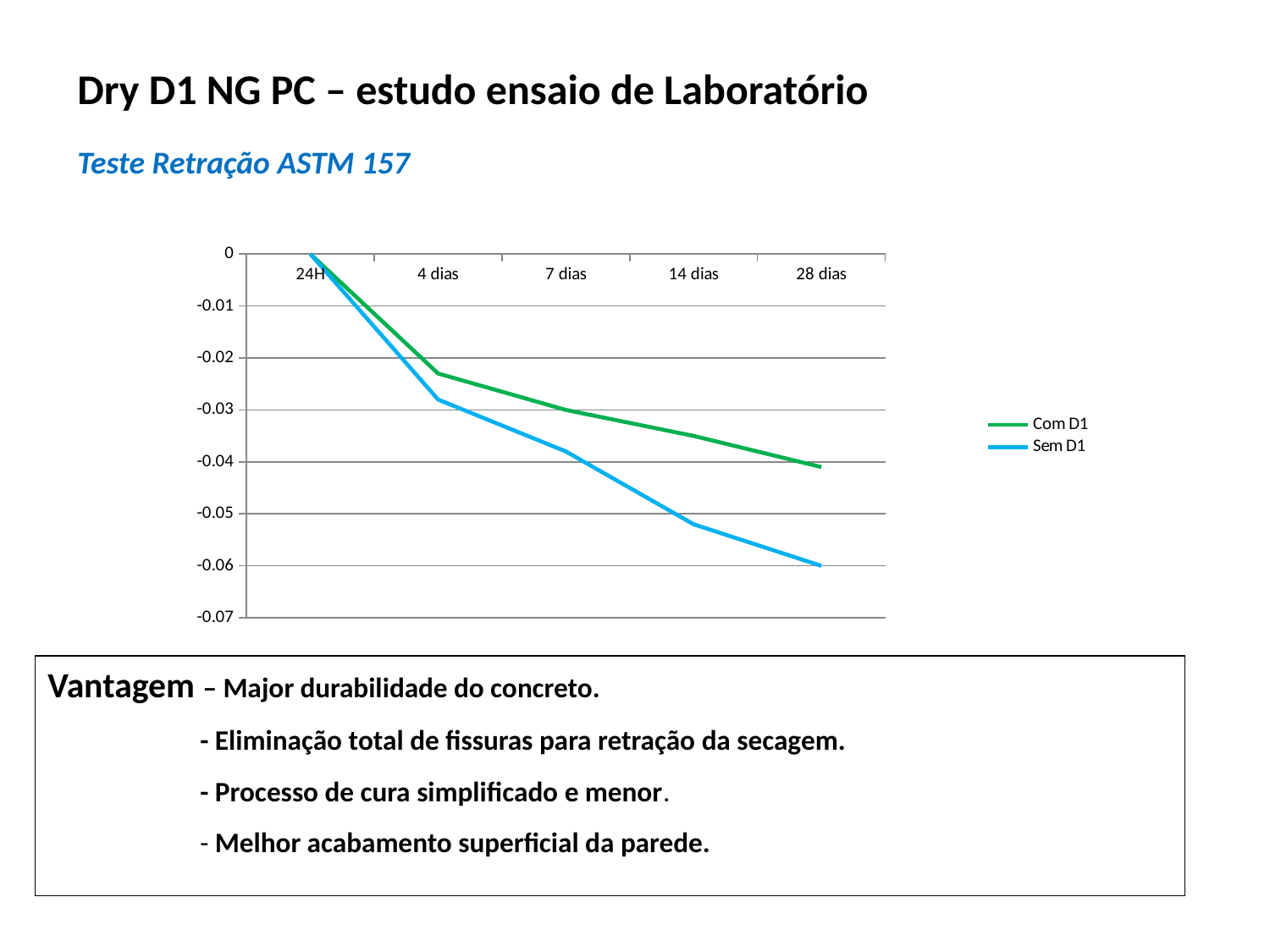

Dry D1 NG PC – estudo ensaio de Laboratório
Teste Retração ASTM 157

### Chart

| Category | Com D1 | Sem D1 |
|---|---|---|
| 24H | 0.0 | 0.0 |
| 4 dias | -0.02300000000000001 | -0.028000000000000004 |
| 7 dias | -0.030000000000000002 | -0.038000000000000006 |
| 14 dias | -0.03500000000000001 | -0.05200000000000003 |
| 28 dias | -0.04100000000000001 | -0.06000000000000003 |
Vantagem – Major durabilidade do concreto.
	    - Eliminação total de fissuras para retração da secagem.
	    - Processo de cura simplificado e menor.
	    - Melhor acabamento superficial da parede.

.